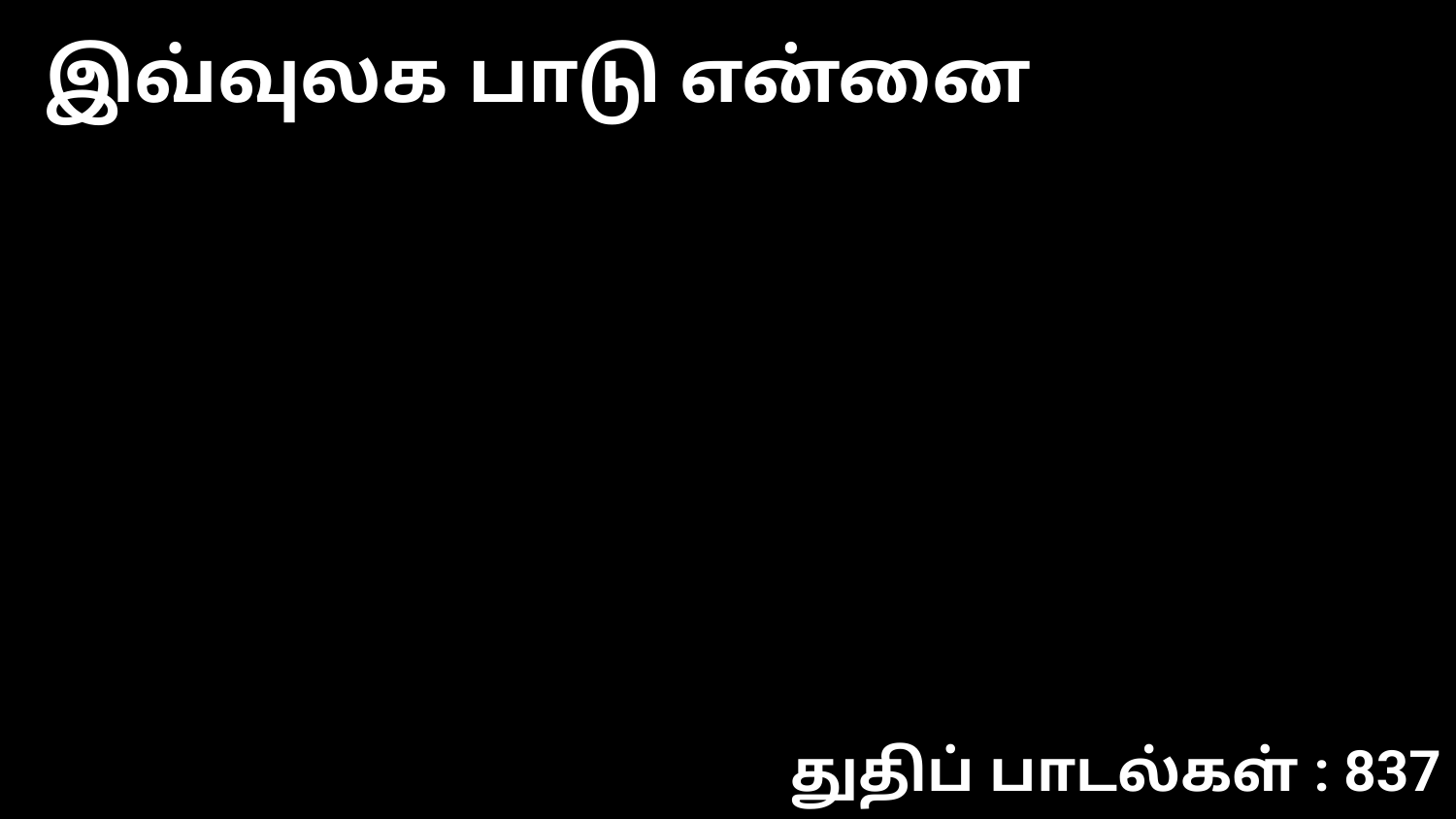

இவ்வுலக பாடு என்னை
துதிப் பாடல்கள் : 837